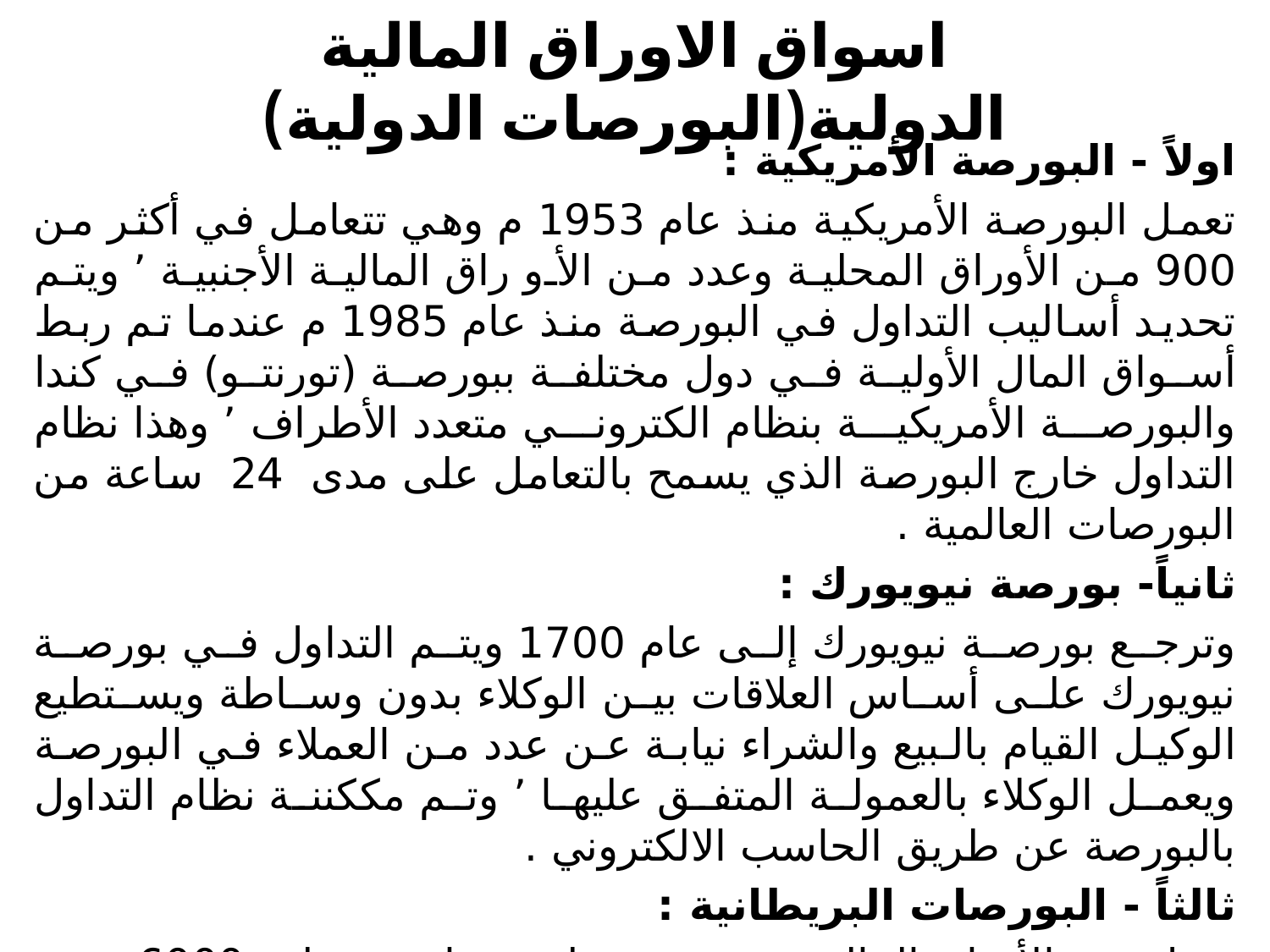

# اسواق الاوراق المالية الدولية(البورصات الدولية)
اولاً - البورصة الأمريكية :
تعمل البورصة الأمريكية منذ عام 1953 م وهي تتعامل في أكثر من 900 من الأوراق المحلية وعدد من الأو راق المالية الأجنبية ٬ ويتم تحديد أساليب التداول في البورصة منذ عام 1985 م عندما تم ربط أسواق المال الأولية في دول مختلفة ببورصة (تورنتو) في كندا والبورصة الأمريكية بنظام الكتروني متعدد الأطراف ٬ وهذا نظام التداول خارج البورصة الذي يسمح بالتعامل على مدى  24  ساعة من البورصات العالمية .
ثانياً- بورصة نيويورك :
وترجع بورصة نيويورك إلى عام 1700 ويتم التداول في بورصة نيويورك على أساس العلاقات بين الوكلاء بدون وساطة ويستطيع الوكيل القيام بالبيع والشراء نيابة عن عدد من العملاء في البورصة ويعمل الوكلاء بالعمولة المتفق عليها ٬ وتم مككننة نظام التداول بالبورصة عن طريق الحاسب الالكتروني .
ثالثاً - البورصات البريطانية :
تصل عدد الأوراق المالية في بورصة لندن ما يزيد على 6000 سهم تقدر نسبته 50 % من إجمالي الأوراق المالية المسجلة في بورصات أوربا منها 2000 سهم لشركات دولية وأوربية أخرى تؤثر على مؤشر أسعار البورصة بصفة أساسية .